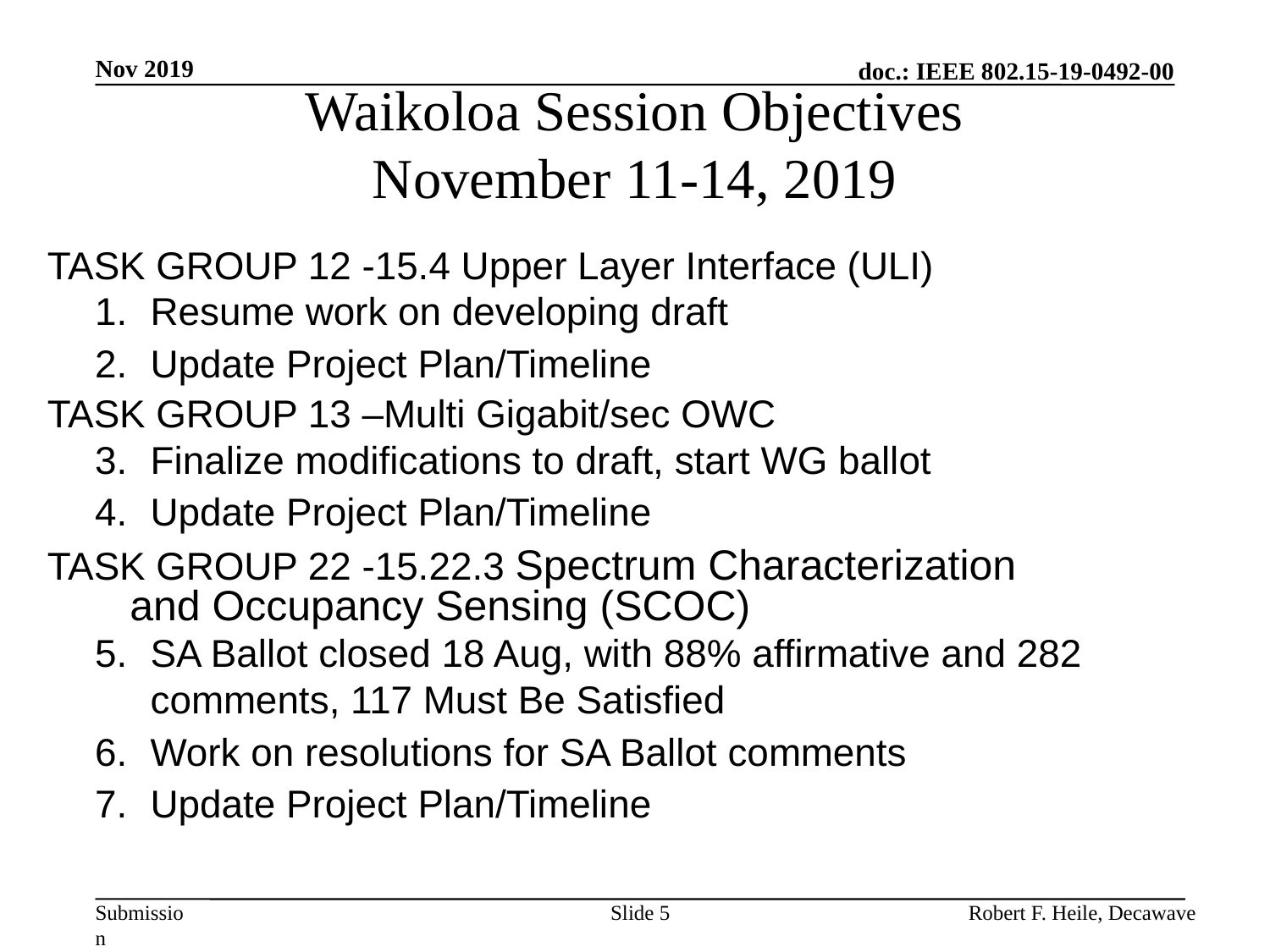

Nov 2019
# Waikoloa Session Objectives November 11-14, 2019
TASK GROUP 12 -15.4 Upper Layer Interface (ULI)
Resume work on developing draft
Update Project Plan/Timeline
TASK GROUP 13 –Multi Gigabit/sec OWC
Finalize modifications to draft, start WG ballot
Update Project Plan/Timeline
TASK GROUP 22 -15.22.3 Spectrum Characterization 		        and Occupancy Sensing (SCOC)
SA Ballot closed 18 Aug, with 88% affirmative and 282 comments, 117 Must Be Satisfied
Work on resolutions for SA Ballot comments
Update Project Plan/Timeline

Slide 5
Robert F. Heile, Decawave